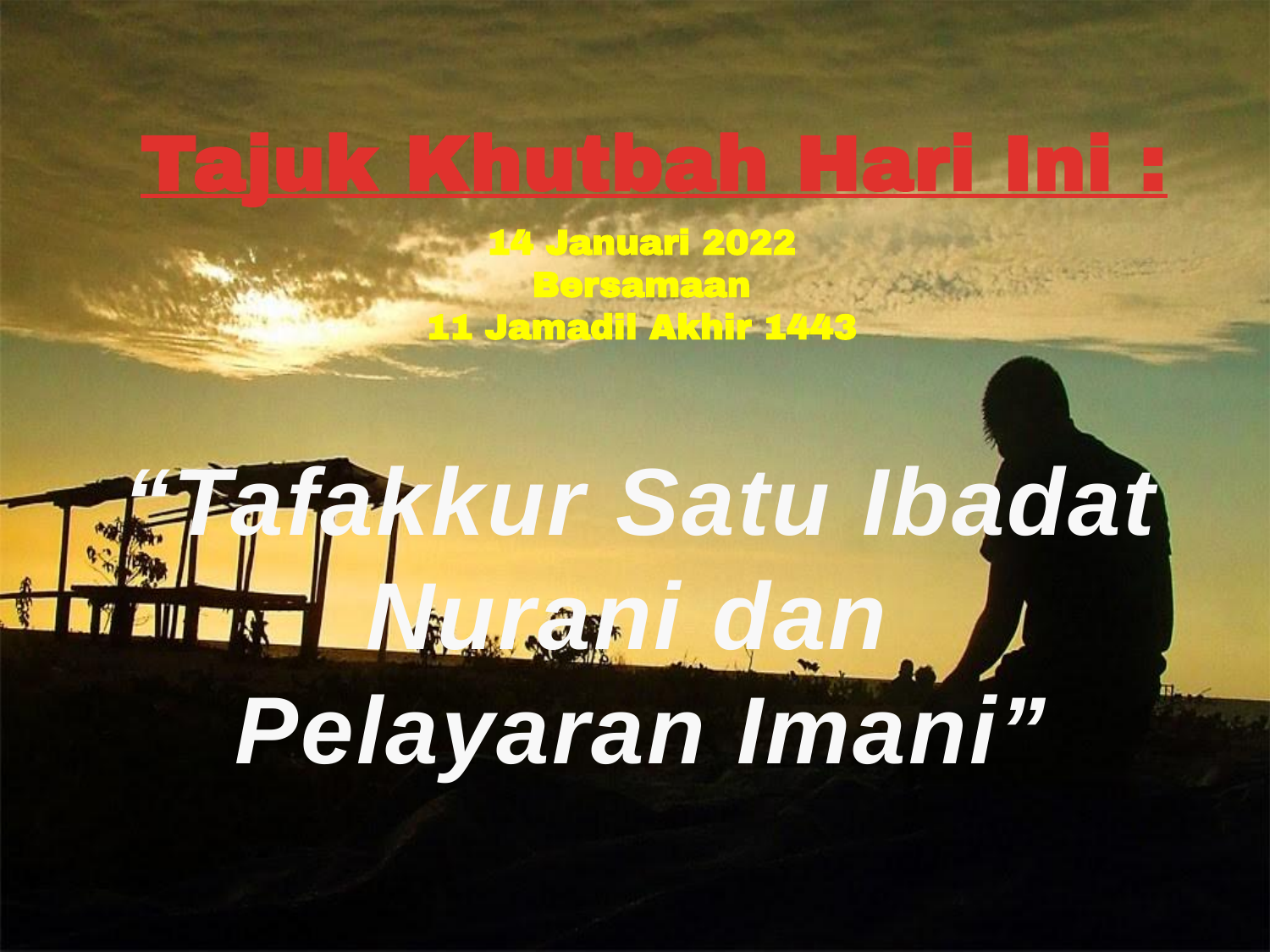

Tajuk Khutbah Hari Ini :
14 Januari 2022
Bersamaan
11 Jamadil Akhir 1443
“Tafakkur Satu Ibadat Nurani dan
Pelayaran Imani”